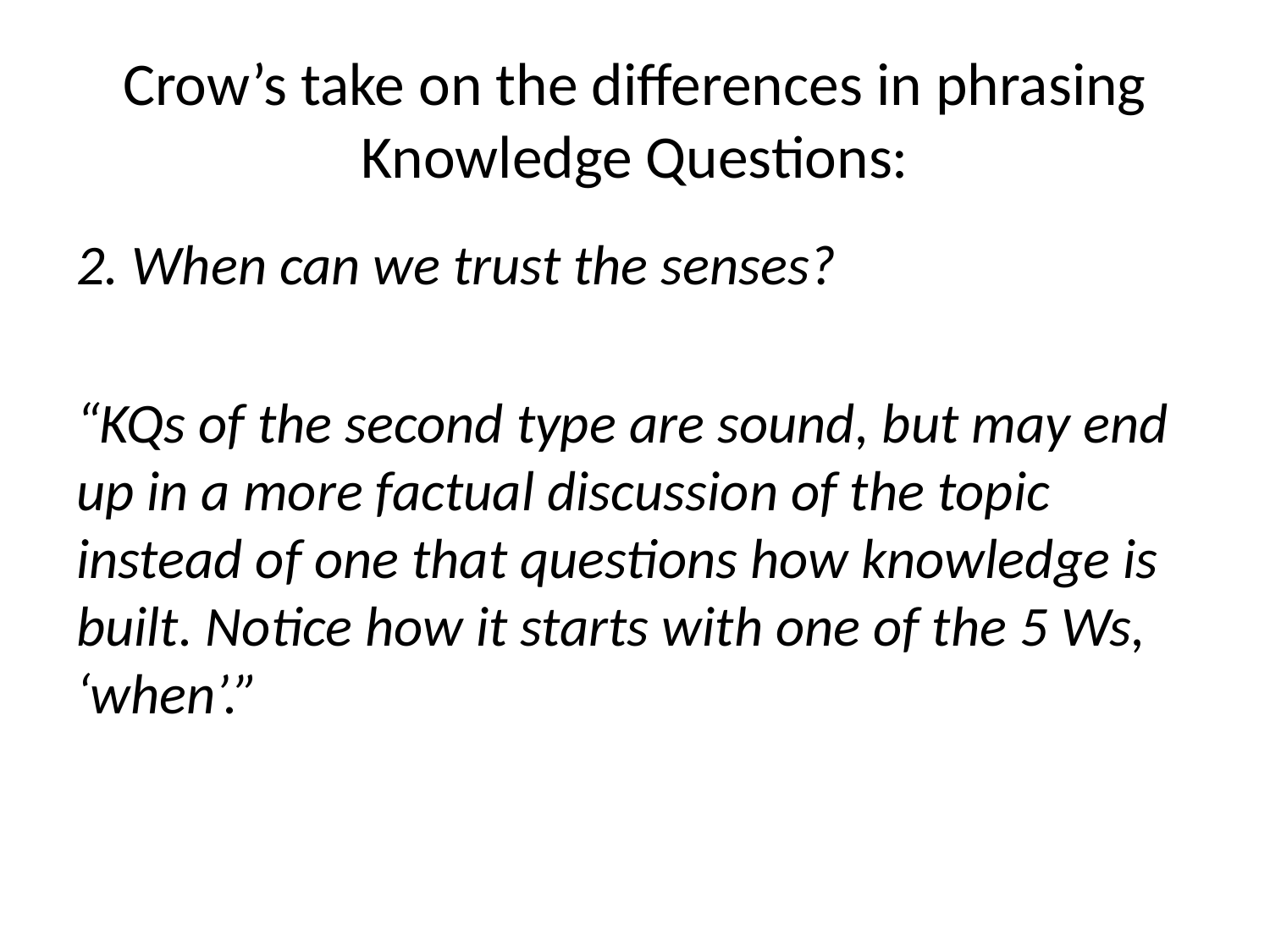

# Crow’s take on the differences in phrasing Knowledge Questions:
2. When can we trust the senses?

“KQs of the second type are sound, but may end up in a more factual discussion of the topic instead of one that questions how knowledge is built. Notice how it starts with one of the 5 Ws, ‘when’.”